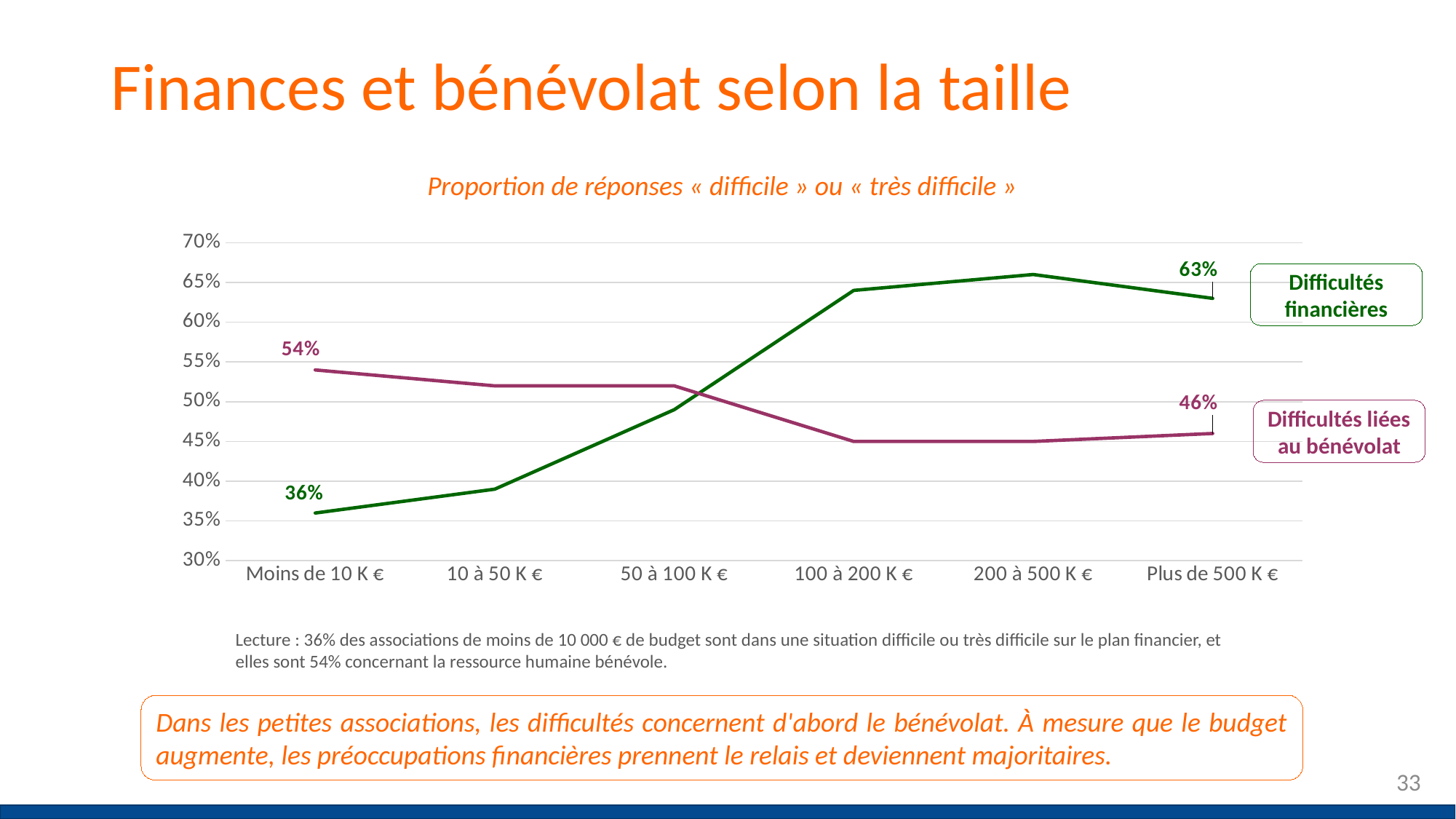

# Finances et bénévolat selon la taille
Proportion de réponses « difficile » ou « très difficile »

### Chart

| Category |   Finances |   Bénévolat |
|---|---|---|
| Moins de 10 K € | 0.36 | 0.54 |
| 10 à 50 K € | 0.39 | 0.52 |
| 50 à 100 K € | 0.49 | 0.52 |
| 100 à 200 K € | 0.64 | 0.44999999999999996 |
| 200 à 500 K € | 0.66 | 0.45 |
| Plus de 500 K € | 0.63 | 0.46 |
Difficultés financières
Difficultés liées au bénévolat
Lecture : 36% des associations de moins de 10 000 € de budget sont dans une situation difficile ou très difficile sur le plan financier, et elles sont 54% concernant la ressource humaine bénévole.
Dans les petites associations, les difficultés concernent d'abord le bénévolat. À mesure que le budget augmente, les préoccupations financières prennent le relais et deviennent majoritaires.
33